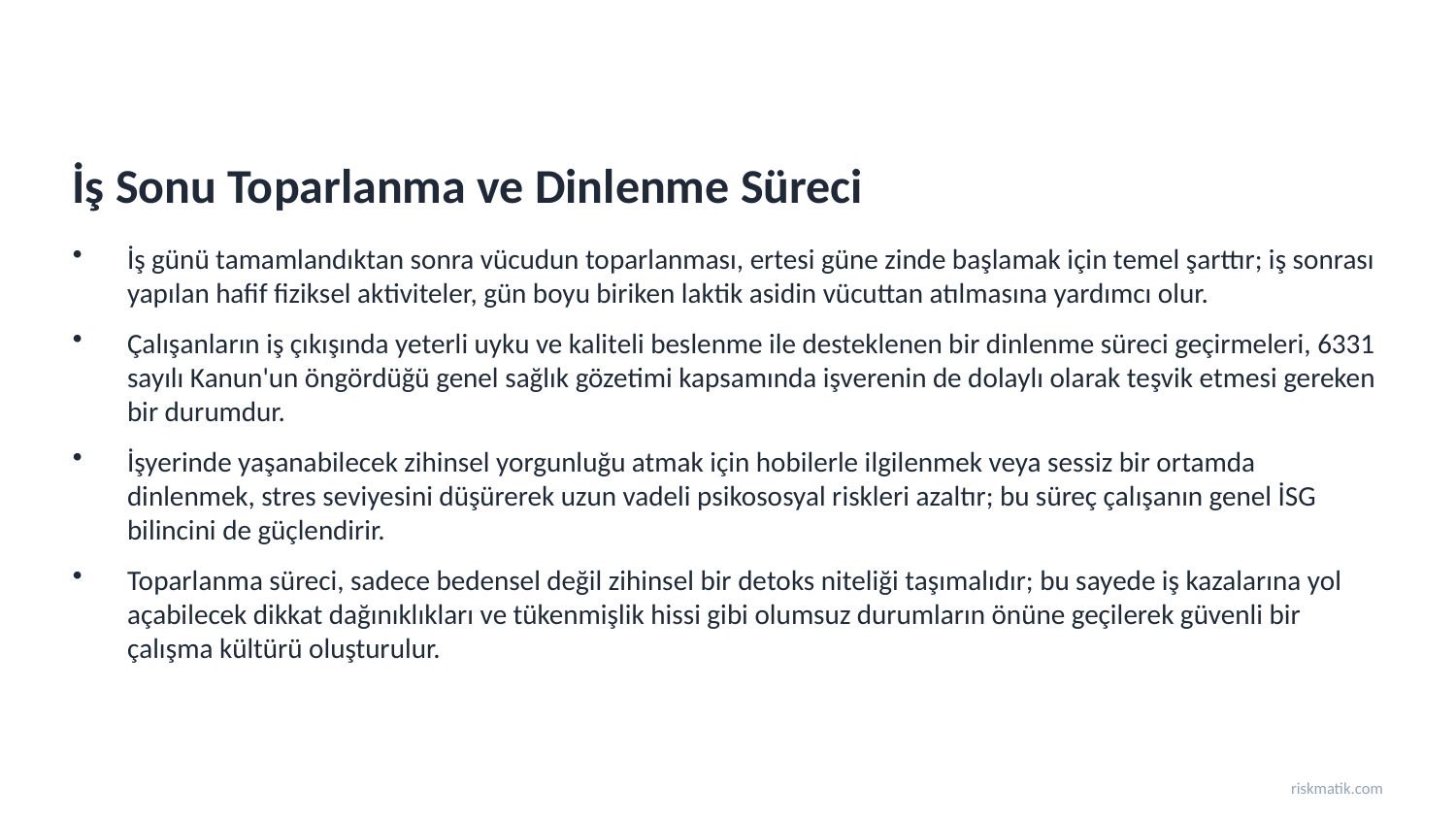

İş Sonu Toparlanma ve Dinlenme Süreci
İş günü tamamlandıktan sonra vücudun toparlanması, ertesi güne zinde başlamak için temel şarttır; iş sonrası yapılan hafif fiziksel aktiviteler, gün boyu biriken laktik asidin vücuttan atılmasına yardımcı olur.
Çalışanların iş çıkışında yeterli uyku ve kaliteli beslenme ile desteklenen bir dinlenme süreci geçirmeleri, 6331 sayılı Kanun'un öngördüğü genel sağlık gözetimi kapsamında işverenin de dolaylı olarak teşvik etmesi gereken bir durumdur.
İşyerinde yaşanabilecek zihinsel yorgunluğu atmak için hobilerle ilgilenmek veya sessiz bir ortamda dinlenmek, stres seviyesini düşürerek uzun vadeli psikososyal riskleri azaltır; bu süreç çalışanın genel İSG bilincini de güçlendirir.
Toparlanma süreci, sadece bedensel değil zihinsel bir detoks niteliği taşımalıdır; bu sayede iş kazalarına yol açabilecek dikkat dağınıklıkları ve tükenmişlik hissi gibi olumsuz durumların önüne geçilerek güvenli bir çalışma kültürü oluşturulur.
riskmatik.com